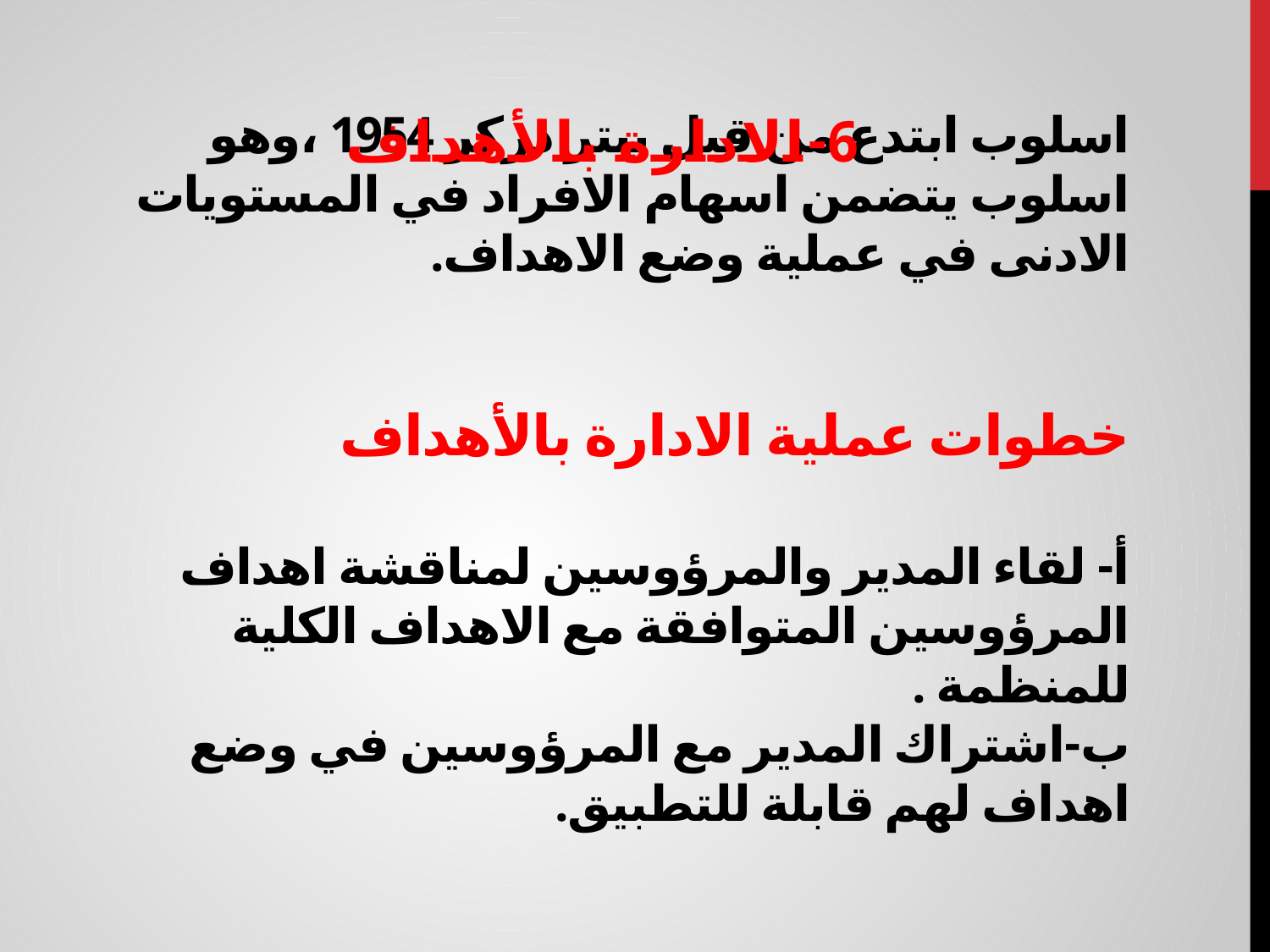

6-الادارة بالأهداف
# اسلوب ابتدع من قبل بيتر دركر 1954 ،وهو اسلوب يتضمن اسهام الافراد في المستويات الادنى في عملية وضع الاهداف. خطوات عملية الادارة بالأهداف أ- لقاء المدير والمرؤوسين لمناقشة اهداف المرؤوسين المتوافقة مع الاهداف الكلية للمنظمة . ب-اشتراك المدير مع المرؤوسين في وضع اهداف لهم قابلة للتطبيق.